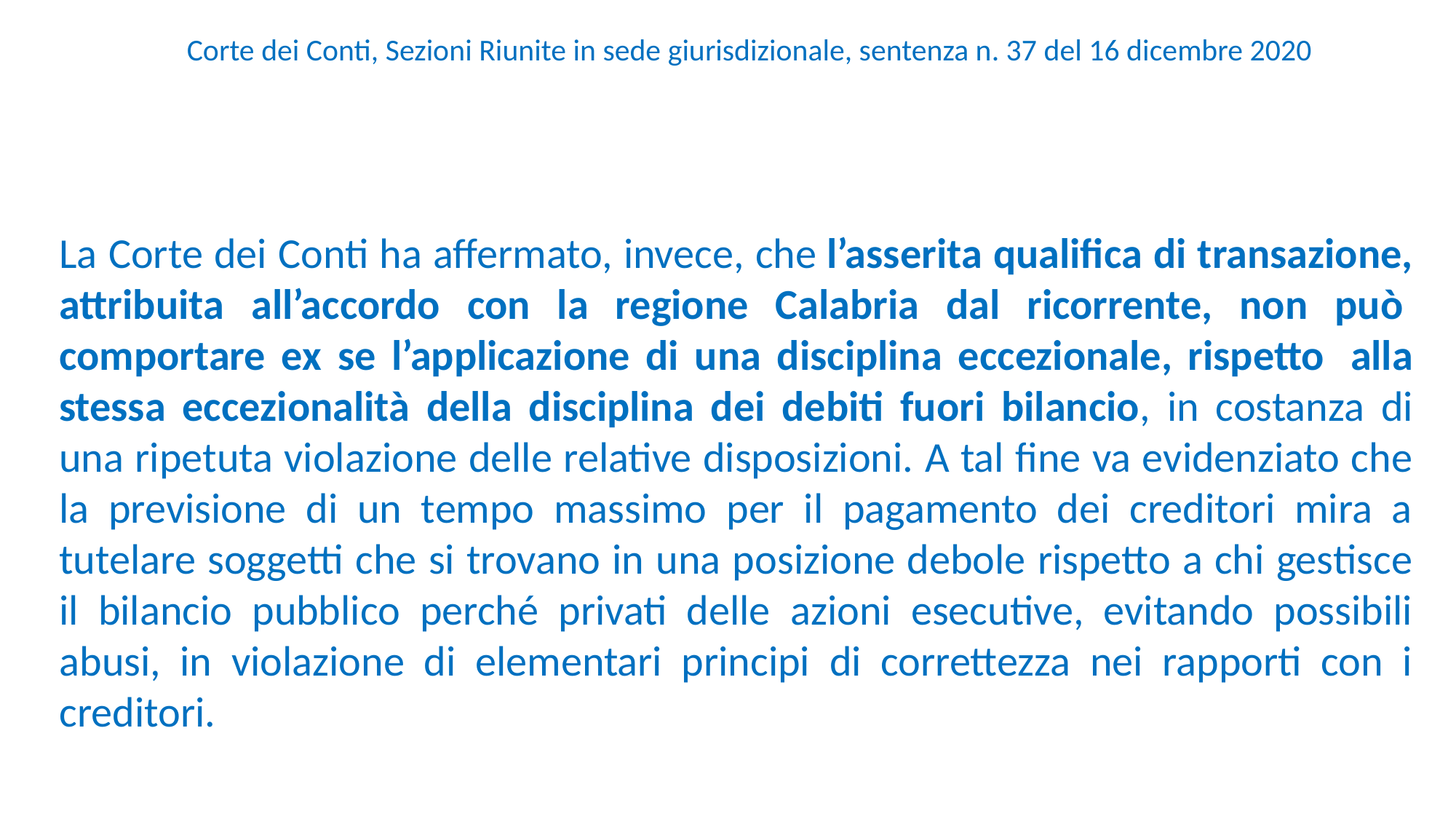

Corte dei Conti, Sezioni Riunite in sede giurisdizionale, sentenza n. 37 del 16 dicembre 2020
La Corte dei Conti ha affermato, invece, che l’asserita qualifica di transazione, attribuita all’accordo con la regione Calabria dal ricorrente, non può  comportare ex se l’applicazione di una disciplina eccezionale, rispetto  alla stessa eccezionalità della disciplina dei debiti fuori bilancio, in costanza di una ripetuta violazione delle relative disposizioni. A tal fine va evidenziato che la previsione di un tempo massimo per il pagamento dei creditori mira a tutelare soggetti che si trovano in una posizione debole rispetto a chi gestisce il bilancio pubblico perché privati delle azioni esecutive, evitando possibili abusi, in violazione di elementari principi di correttezza nei rapporti con i creditori.